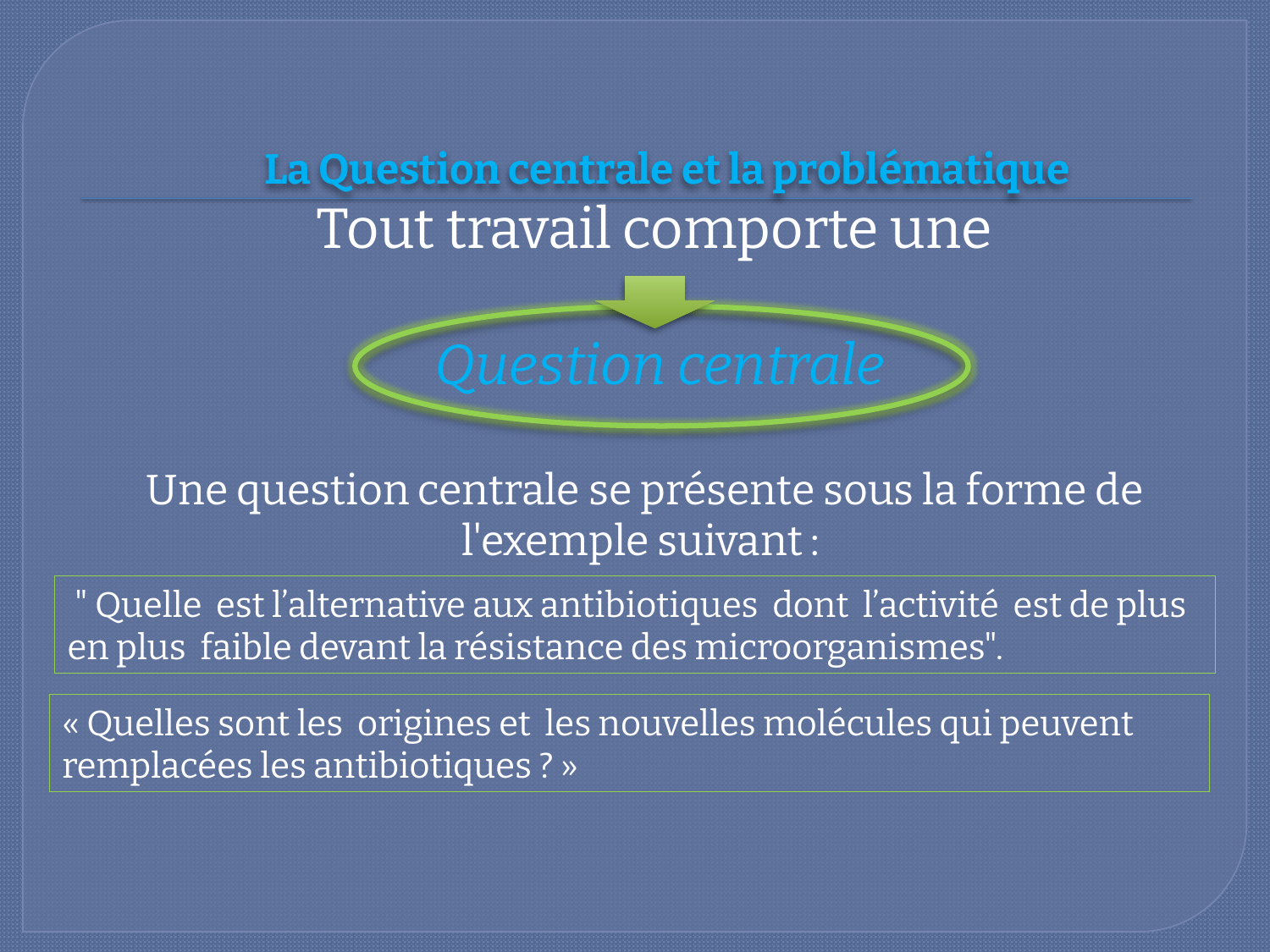

# La Question centrale et la problématique
Tout travail comporte une

 Question centrale

Une question centrale se présente sous la forme de l'exemple suivant :
 " Quelle  est l’alternative aux antibiotiques  dont  l’activité  est de plus en plus  faible devant la résistance des microorganismes".
« Quelles sont les  origines et  les nouvelles molécules qui peuvent   remplacées les antibiotiques ? »